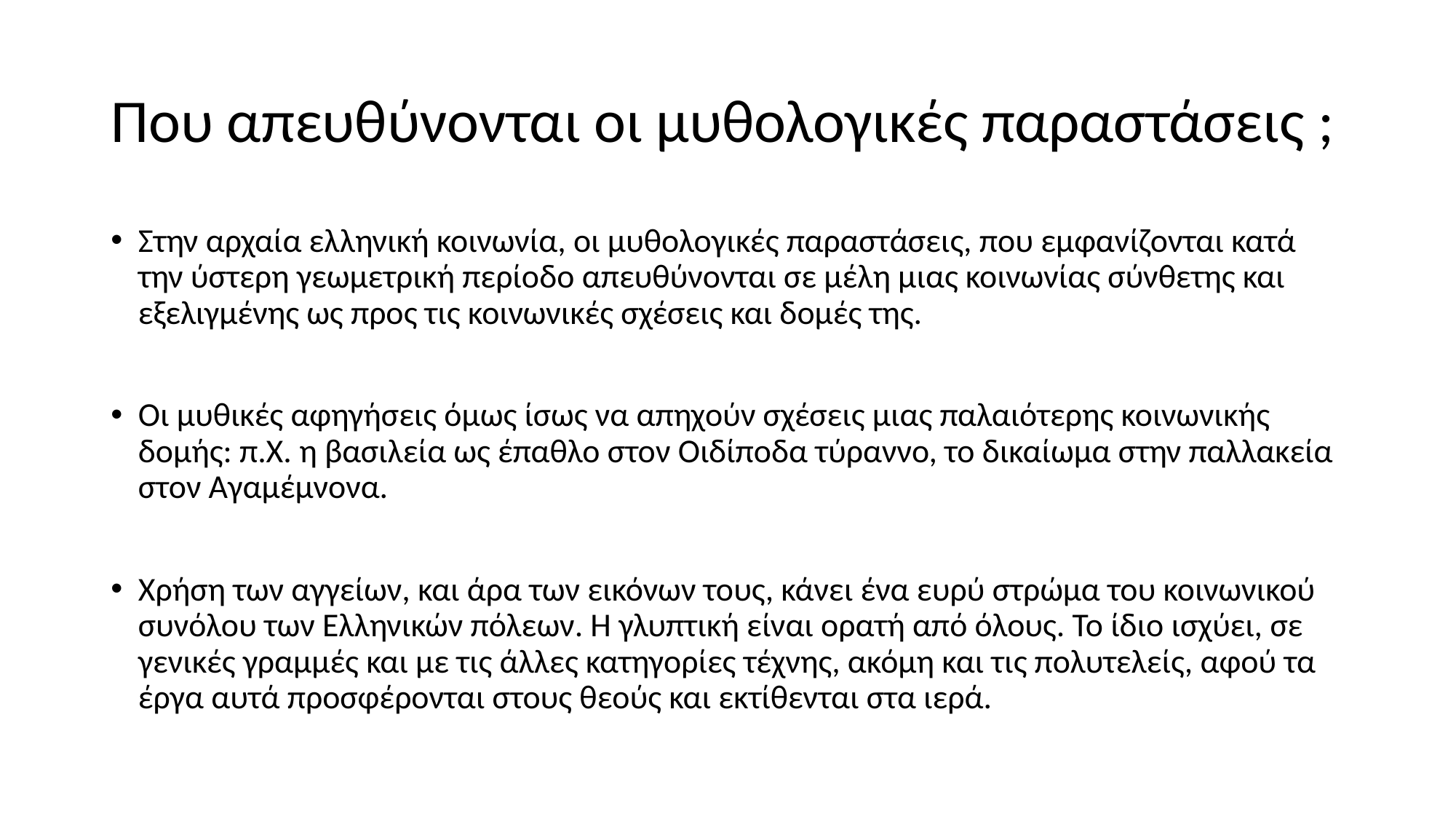

# Που απευθύνονται οι μυθολογικές παραστάσεις ;
Στην αρχαία ελληνική κοινωνία, οι μυθολογικές παραστάσεις, που εμφανίζονται κατά την ύστερη γεωμετρική περίοδο απευθύνονται σε μέλη μιας κοινωνίας σύνθετης και εξελιγμένης ως προς τις κοινωνικές σχέσεις και δομές της.

Οι μυθικές αφηγήσεις όμως ίσως να απηχούν σχέσεις μιας παλαιότερης κοινωνικής δομής: π.Χ. η βασιλεία ως έπαθλο στον Οιδίποδα τύραννο, το δικαίωμα στην παλλακεία στον Αγαμέμνονα.

Χρήση των αγγείων, και άρα των εικόνων τους, κάνει ένα ευρύ στρώμα του κοινωνικού συνόλου των Ελληνικών πόλεων. Η γλυπτική είναι ορατή από όλους. Το ίδιο ισχύει, σε γενικές γραμμές και με τις άλλες κατηγορίες τέχνης, ακόμη και τις πολυτελείς, αφού τα έργα αυτά προσφέρονται στους θεούς και εκτίθενται στα ιερά.